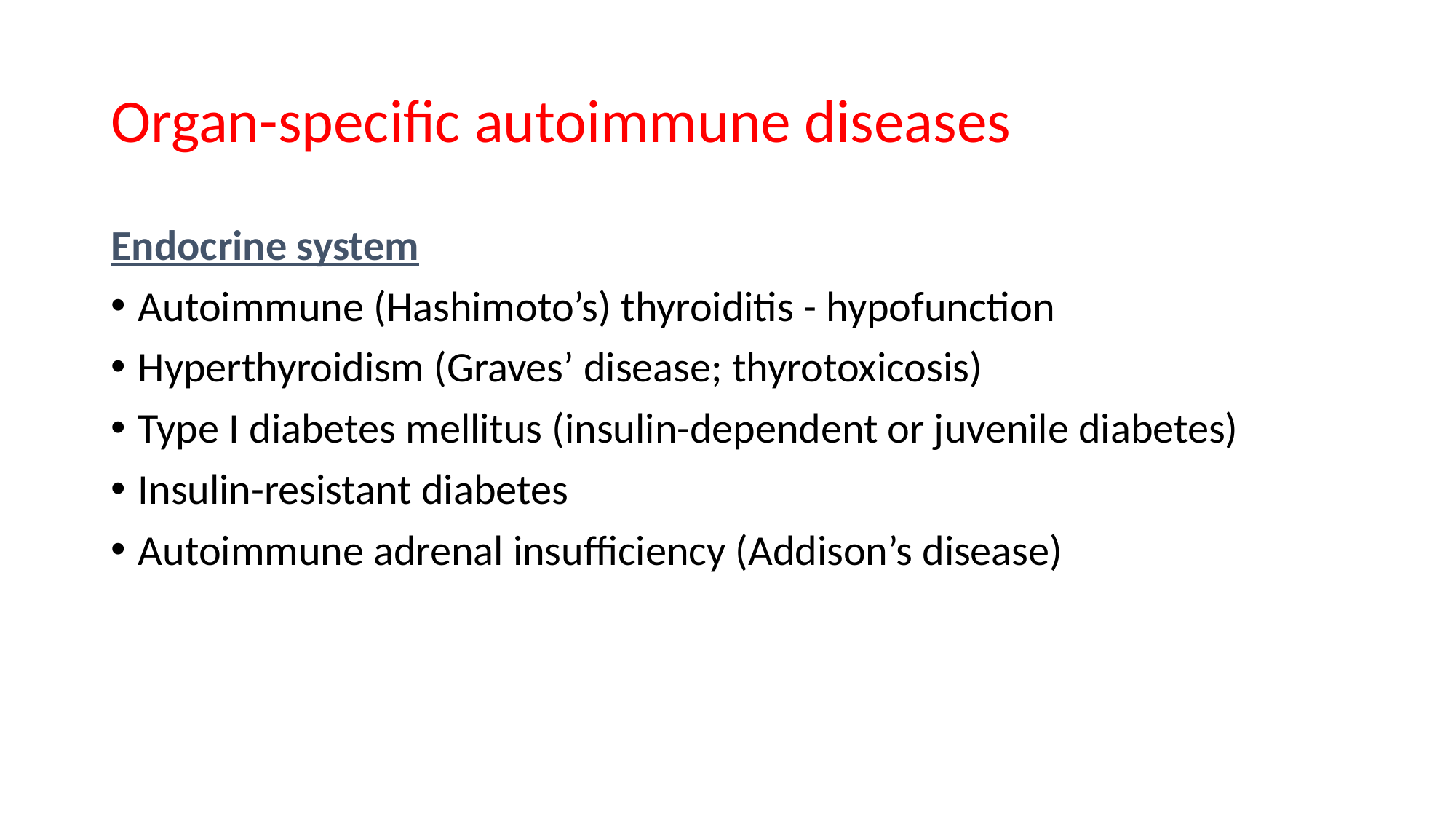

# Organ-specific autoimmune diseases
Endocrine system
Autoimmune (Hashimoto’s) thyroiditis - hypofunction
Hyperthyroidism (Graves’ disease; thyrotoxicosis)
Type I diabetes mellitus (insulin-dependent or juvenile diabetes)
Insulin-resistant diabetes
Autoimmune adrenal insufficiency (Addison’s disease)